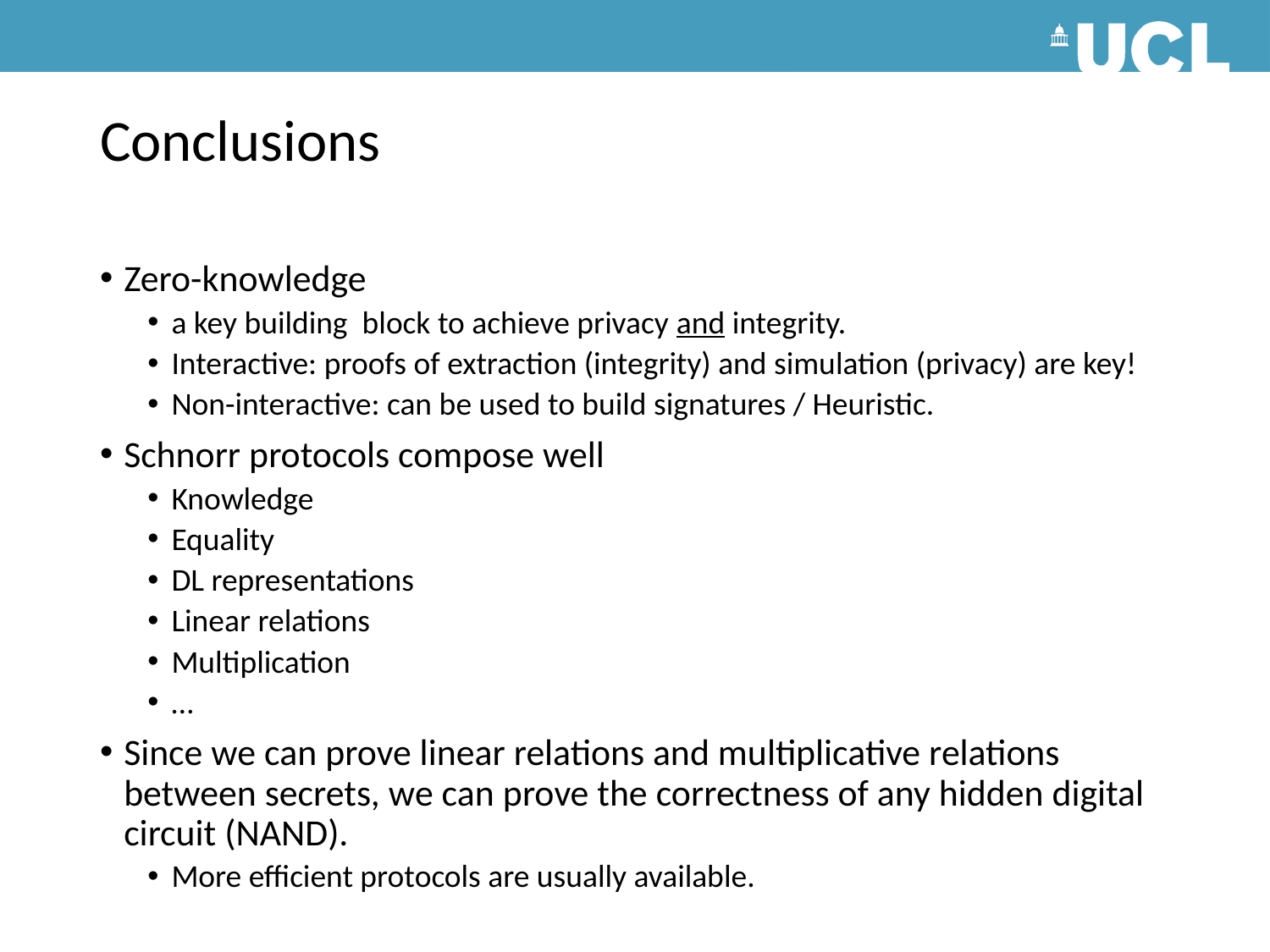

# Conclusions
Zero-knowledge
a key building  block to achieve privacy and integrity.
Interactive: proofs of extraction (integrity) and simulation (privacy) are key!
Non-interactive: can be used to build signatures / Heuristic.
Schnorr protocols compose well
Knowledge
Equality
DL representations
Linear relations
Multiplication
…
Since we can prove linear relations and multiplicative relations between secrets, we can prove the correctness of any hidden digital circuit (NAND).
More efficient protocols are usually available.